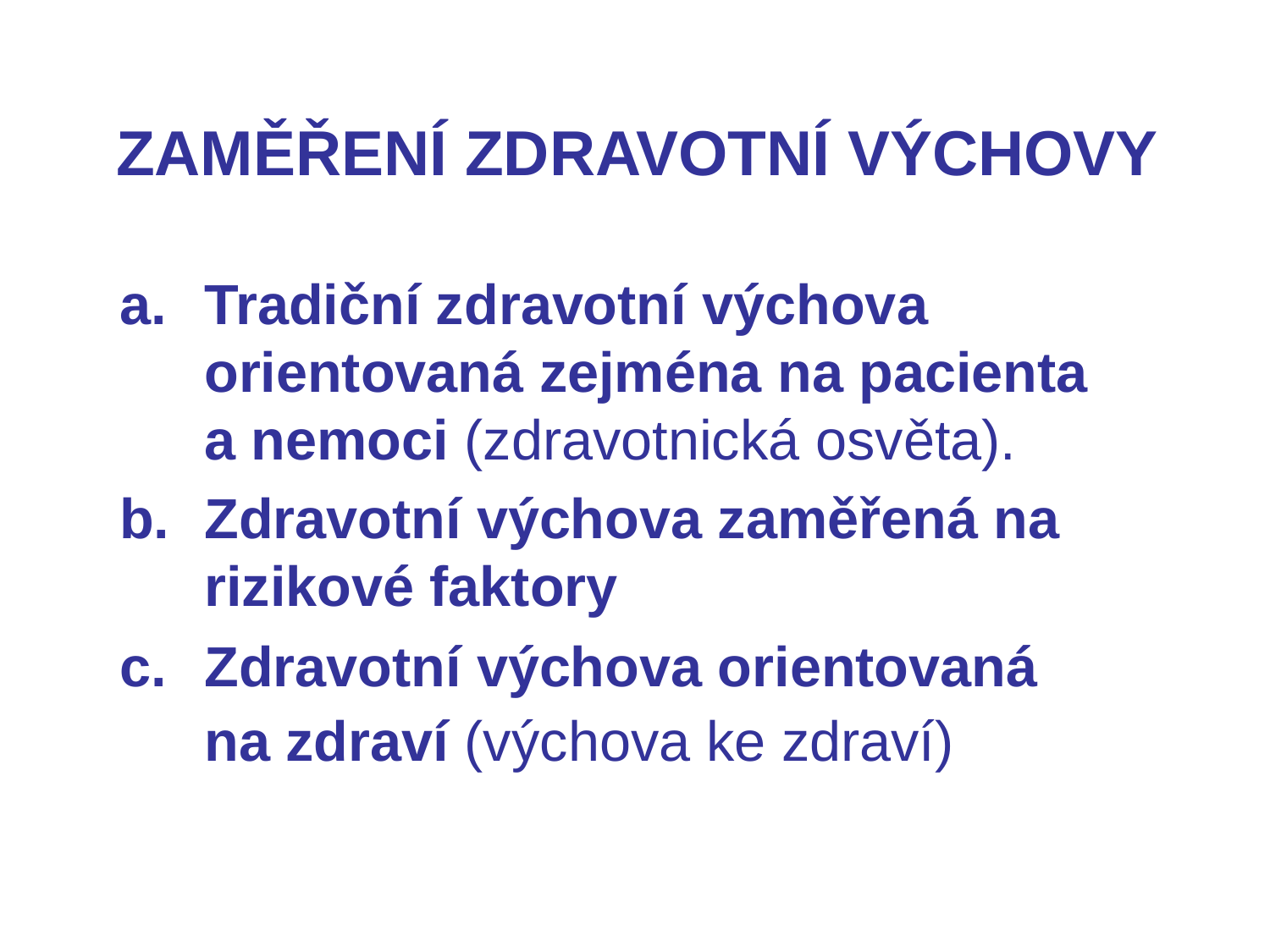

# ZAMĚŘENÍ ZDRAVOTNÍ VÝCHOVY
Tradiční zdravotní výchova orientovaná zejména na pacienta a nemoci (zdravotnická osvěta).
Zdravotní výchova zaměřená na rizikové faktory
Zdravotní výchova orientovaná na zdraví (výchova ke zdraví)